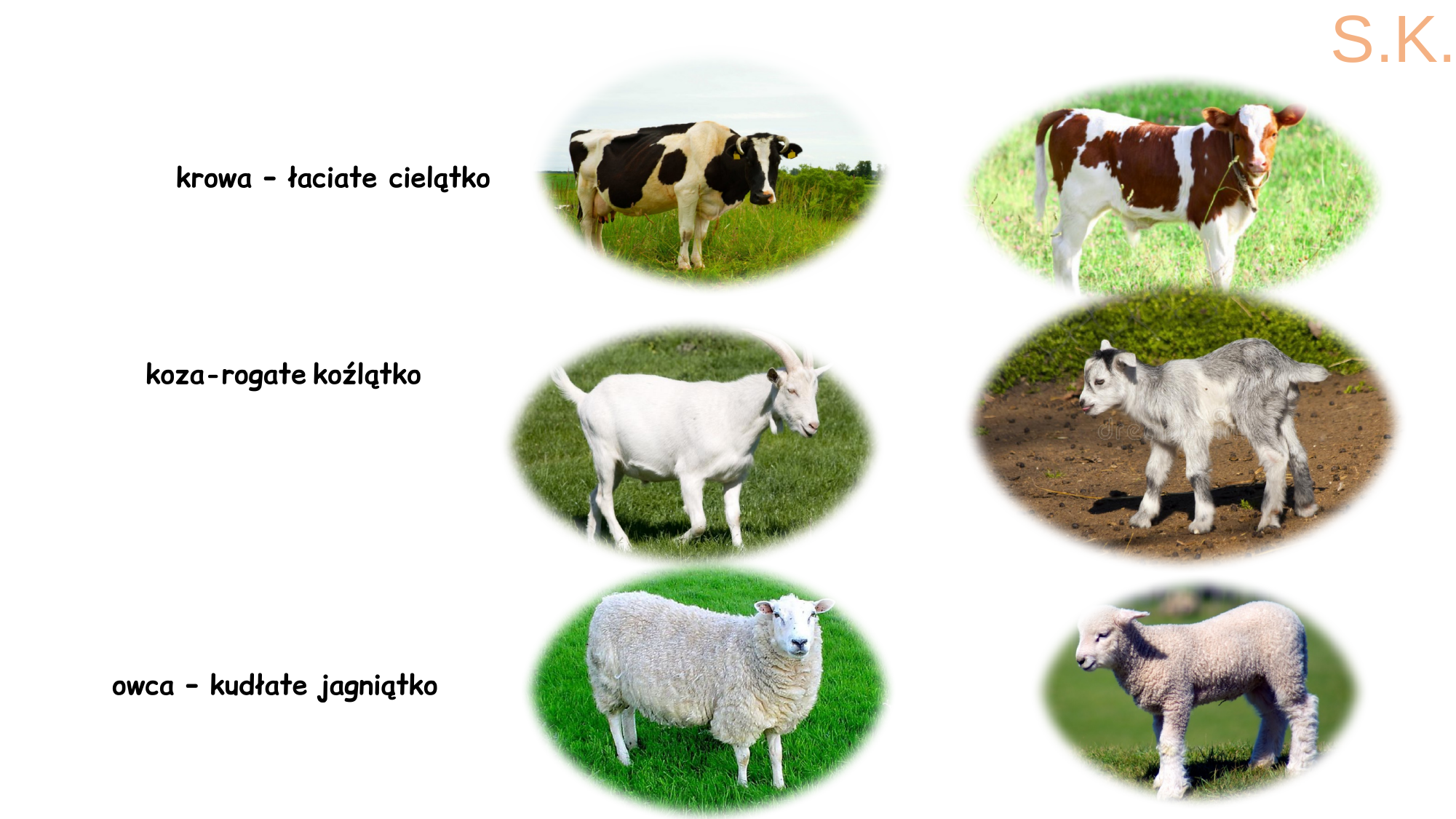

krowa – łaciate cielątko

koza-rogate koźlątko

owca – kudłate
jagniątko